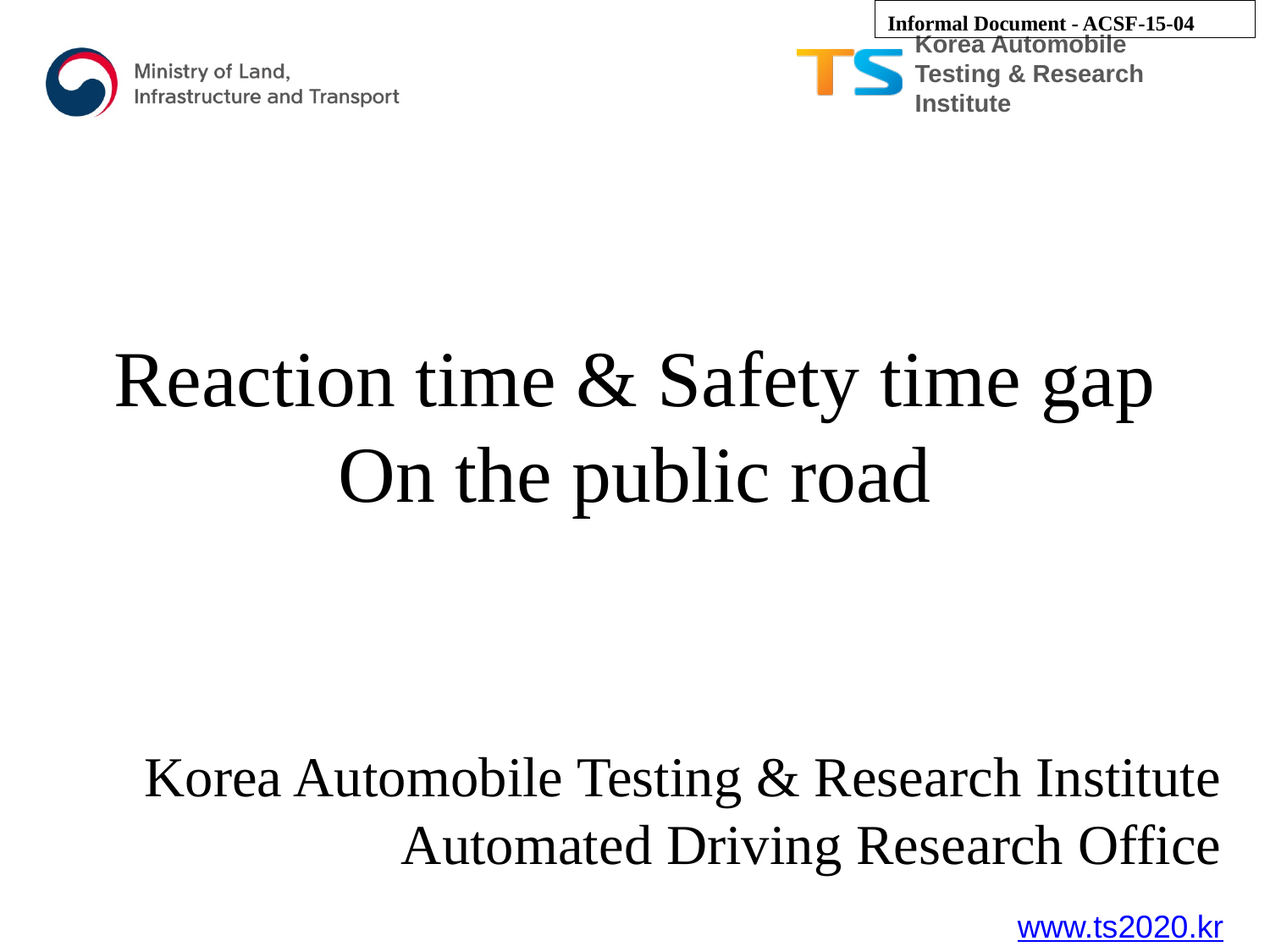

Informal Document - ACSF-15-04

Reaction time & Safety time gap
On the public road

Korea Automobile Testing & Research Institute
Automated Driving Research Office